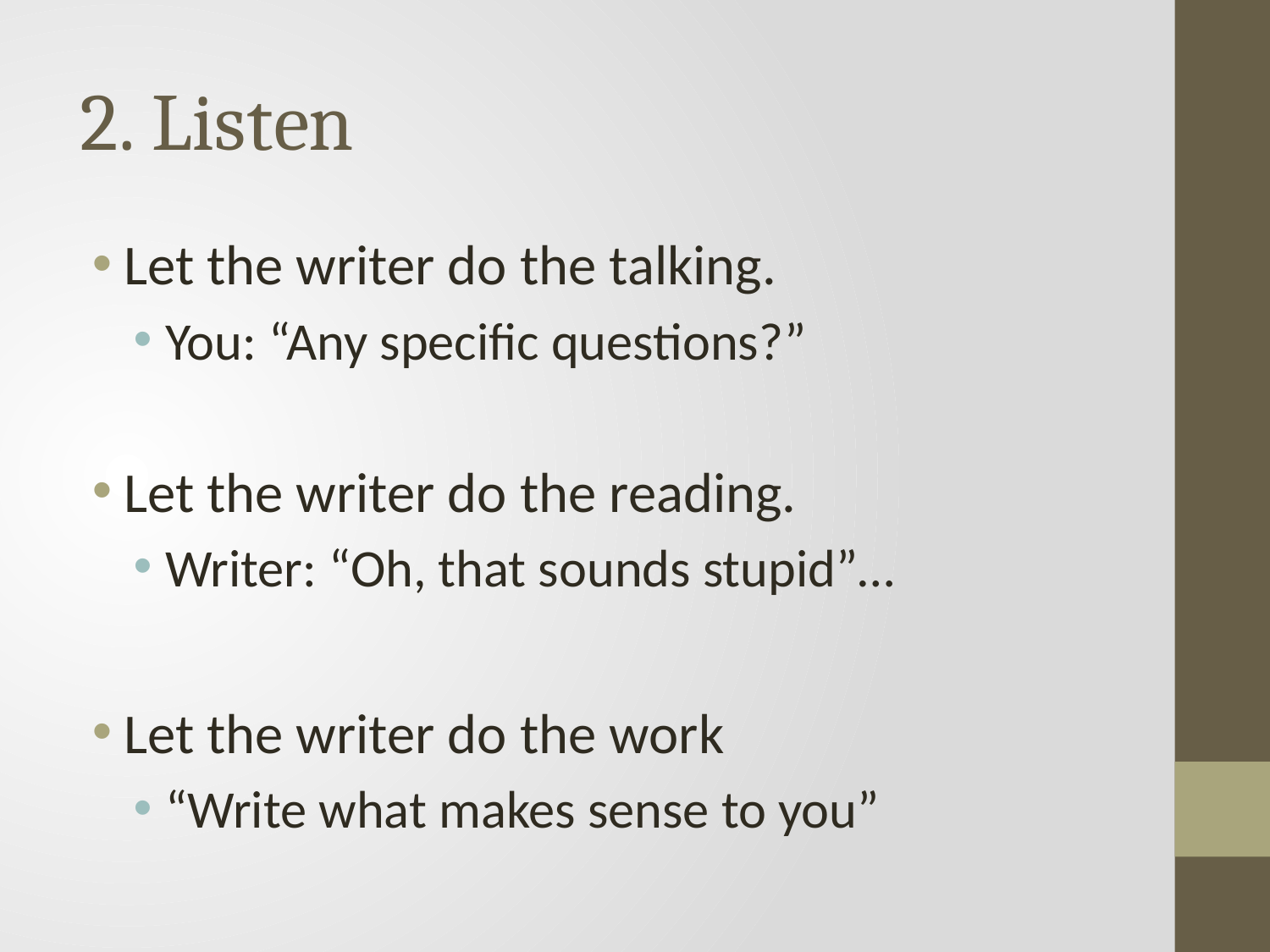

# 2. Listen
Let the writer do the talking.
You: “Any specific questions?”

Let the writer do the reading.
Writer: “Oh, that sounds stupid”…

Let the writer do the work
“Write what makes sense to you”